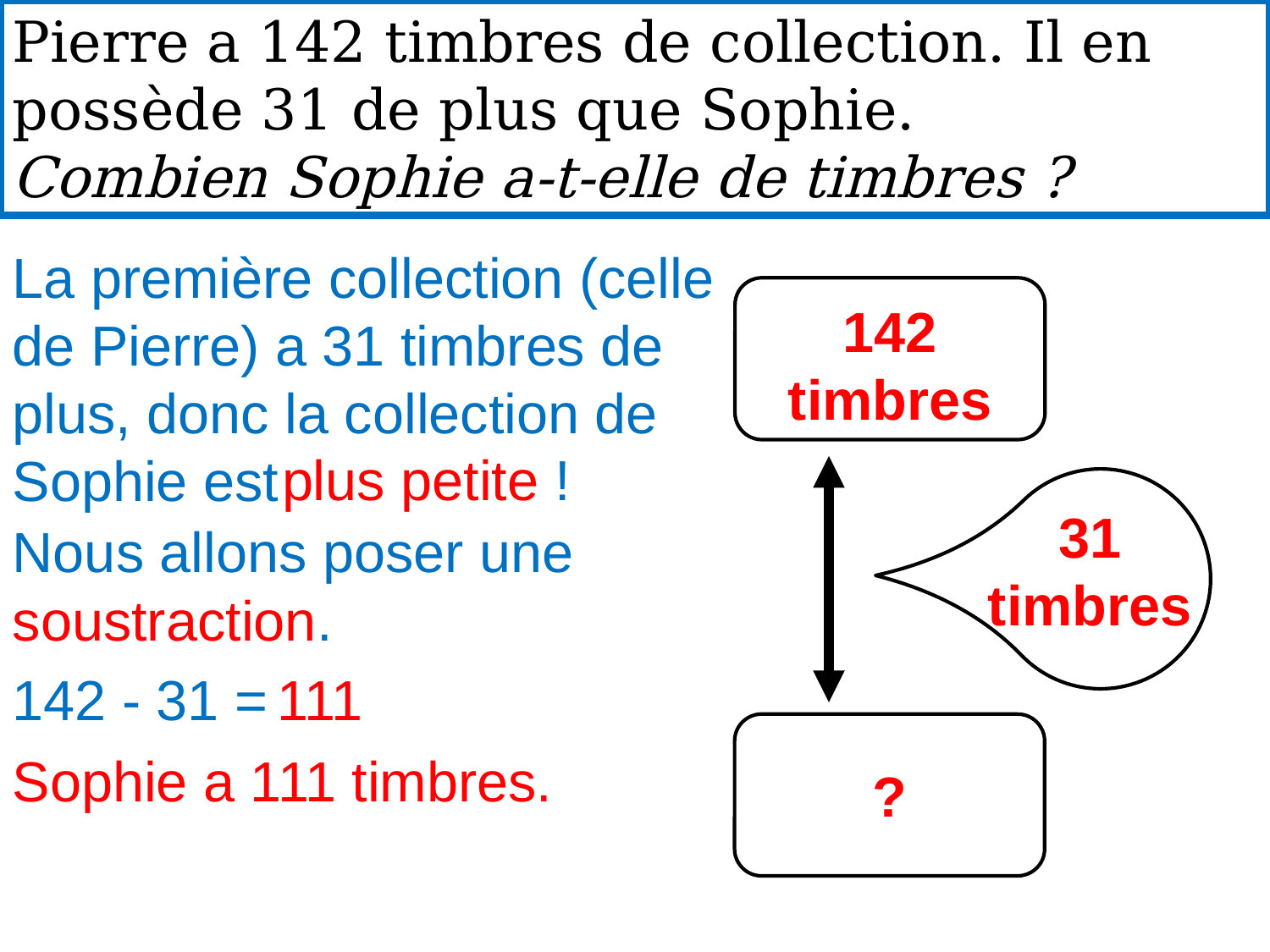

Pierre a 142 timbres de collection. Il en possède 31 de plus que Sophie.
Combien Sophie a-t-elle de timbres ?
La première collection (celle de Pierre) a 31 timbres de plus, donc la collection de Sophie est

142 timbres
		 plus petite !

31 timbres
Nous allons poser une
soustraction.
142 - 31 =
111

Sophie a 111 timbres.
?